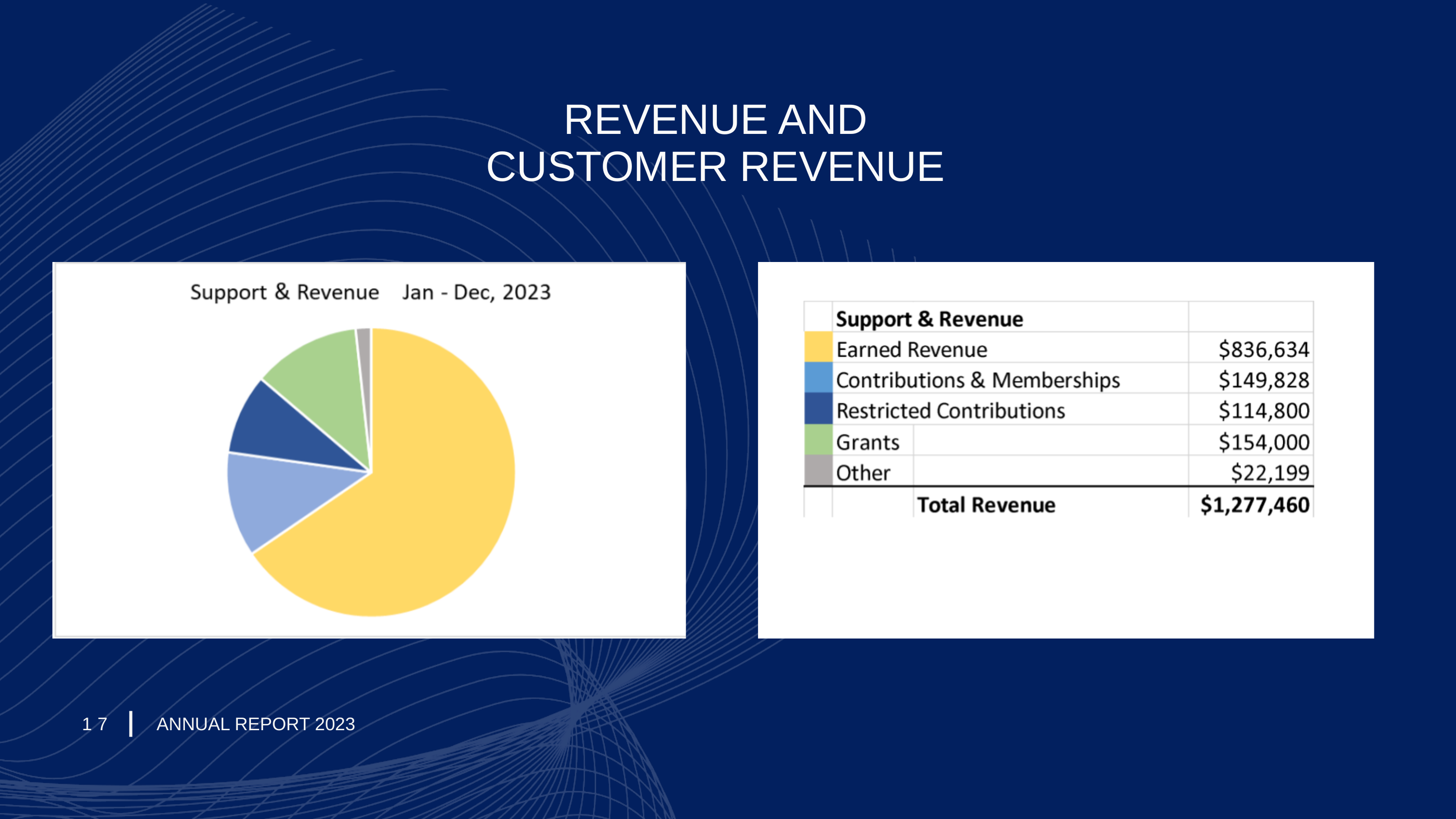

REVENUE AND
CUSTOMER REVENUE

17
ANNUAL REPORT 2023